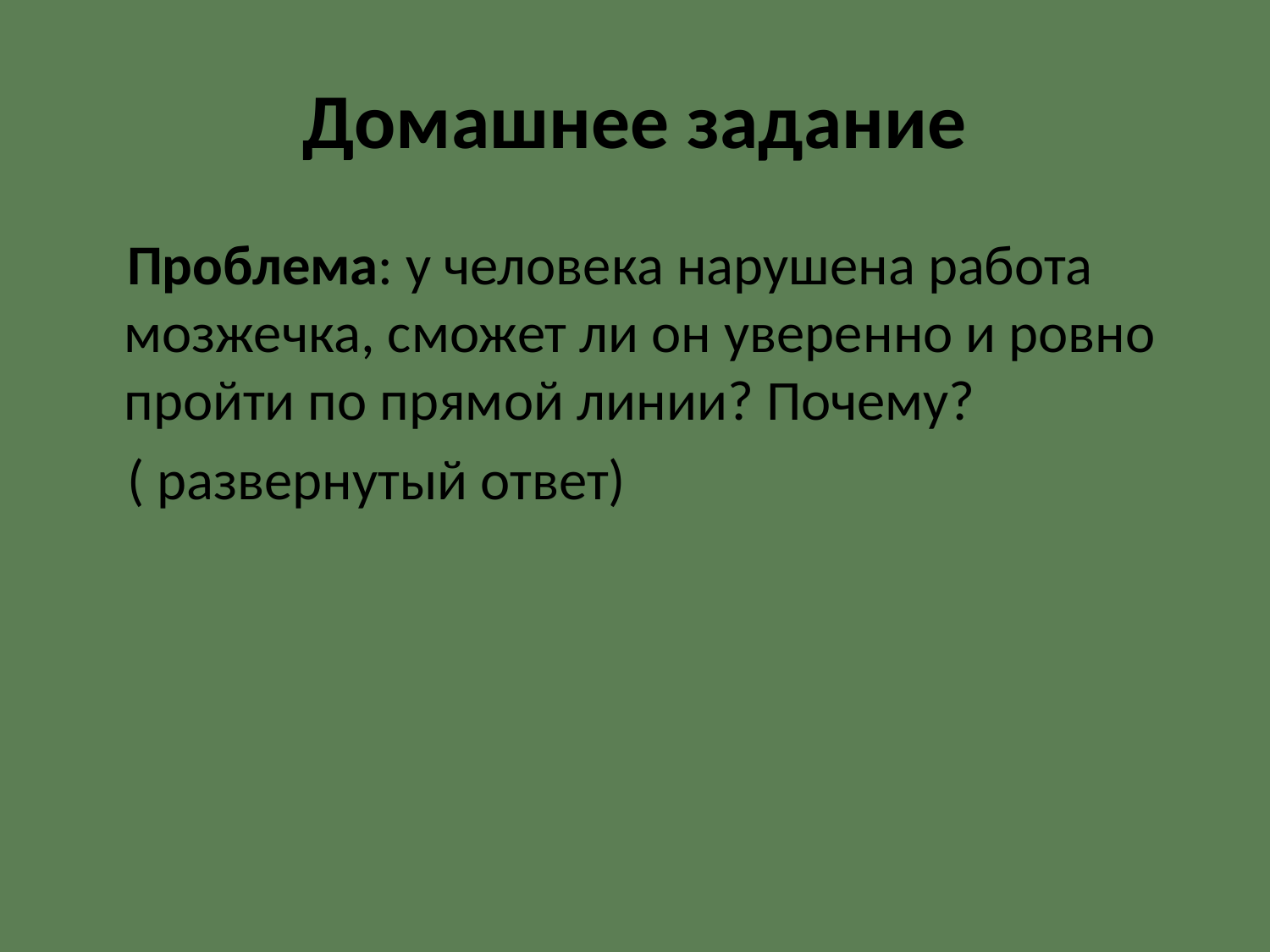

# Домашнее задание
    Проблема: у человека нарушена работа мозжечка, сможет ли он уверенно и ровно пройти по прямой линии? Почему?
    ( развернутый ответ)